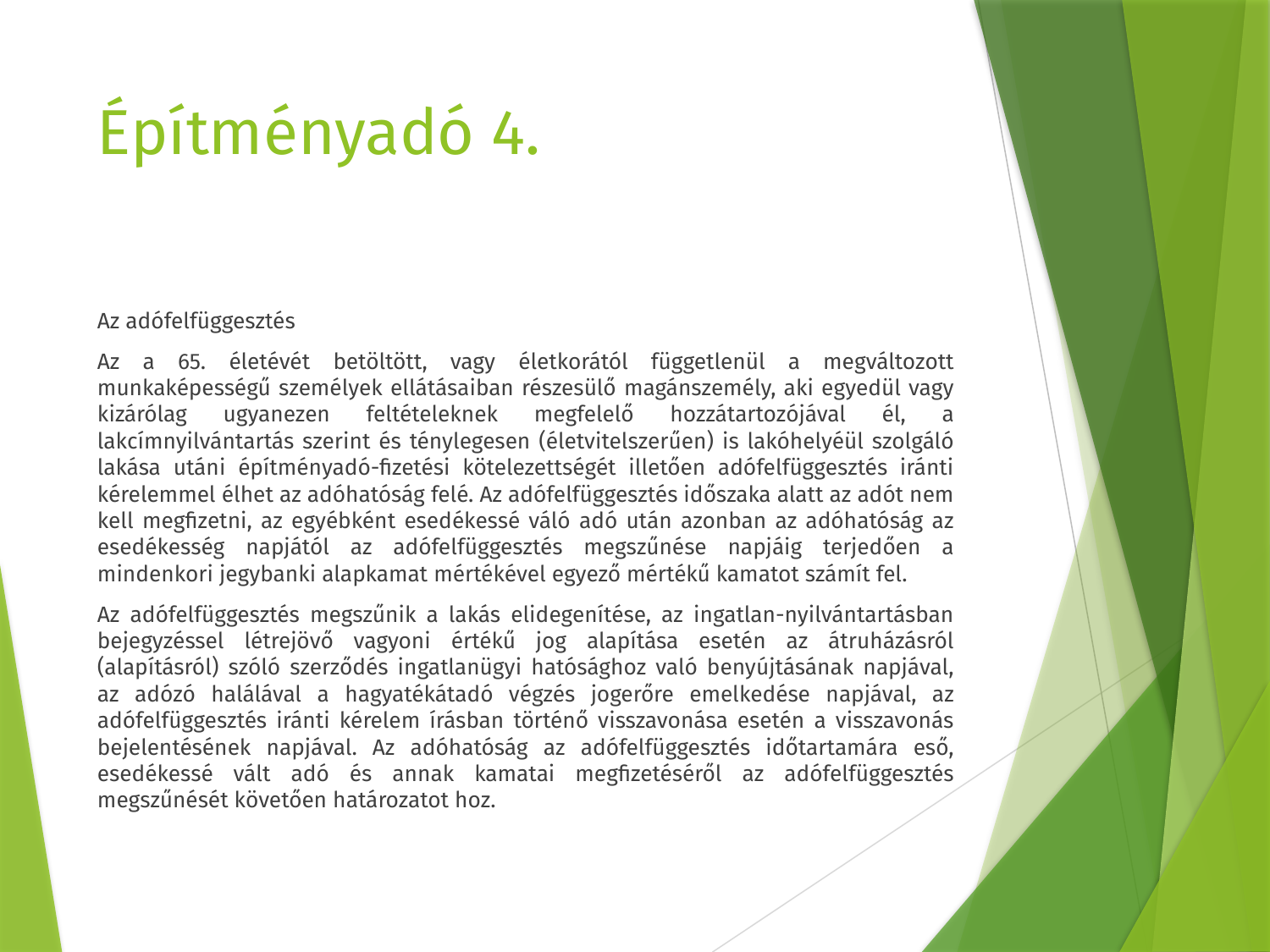

# Építményadó 4.
Az adófelfüggesztés
Az a 65. életévét betöltött, vagy életkorától függetlenül a megváltozott munkaképességű személyek ellátásaiban részesülő magánszemély, aki egyedül vagy kizárólag ugyanezen feltételeknek megfelelő hozzátartozójával él, a lakcímnyilvántartás szerint és ténylegesen (életvitelszerűen) is lakóhelyéül szolgáló lakása utáni építményadó-fizetési kötelezettségét illetően adófelfüggesztés iránti kérelemmel élhet az adóhatóság felé. Az adófelfüggesztés időszaka alatt az adót nem kell megfizetni, az egyébként esedékessé váló adó után azonban az adóhatóság az esedékesség napjától az adófelfüggesztés megszűnése napjáig terjedően a mindenkori jegybanki alapkamat mértékével egyező mértékű kamatot számít fel.
Az adófelfüggesztés megszűnik a lakás elidegenítése, az ingatlan-nyilvántartásban bejegyzéssel létrejövő vagyoni értékű jog alapítása esetén az átruházásról (alapításról) szóló szerződés ingatlanügyi hatósághoz való benyújtásának napjával, az adózó halálával a hagyatékátadó végzés jogerőre emelkedése napjával, az adófelfüggesztés iránti kérelem írásban történő visszavonása esetén a visszavonás bejelentésének napjával. Az adóhatóság az adófelfüggesztés időtartamára eső, esedékessé vált adó és annak kamatai megfizetéséről az adófelfüggesztés megszűnését követően határozatot hoz.